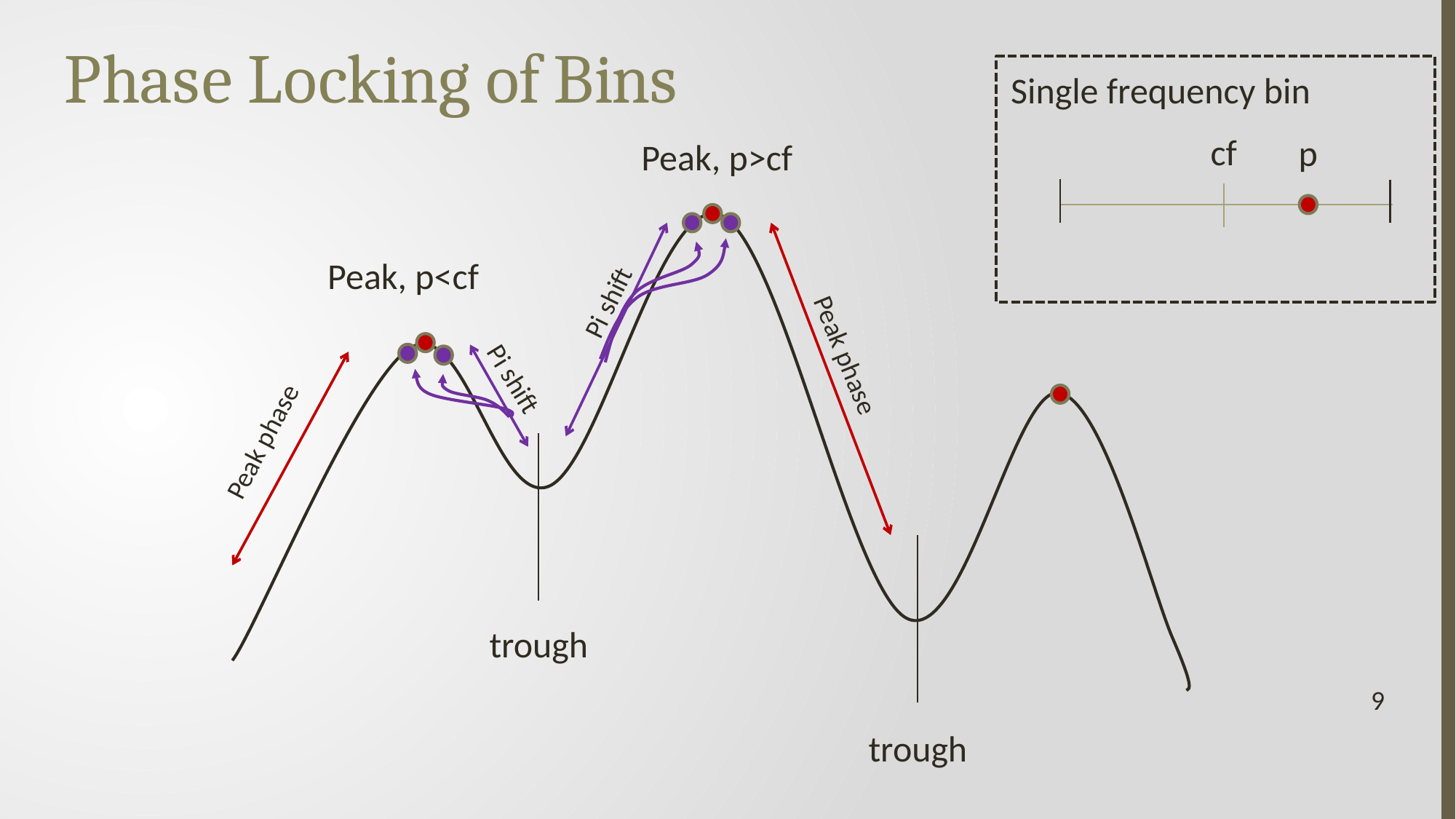

# Phase Locking of Bins

Single frequency bin
cf
p
Peak, p>cf

Peak, p<cf
Pi shift
Peak phase

Pi shift

Peak phase
trough
9
trough